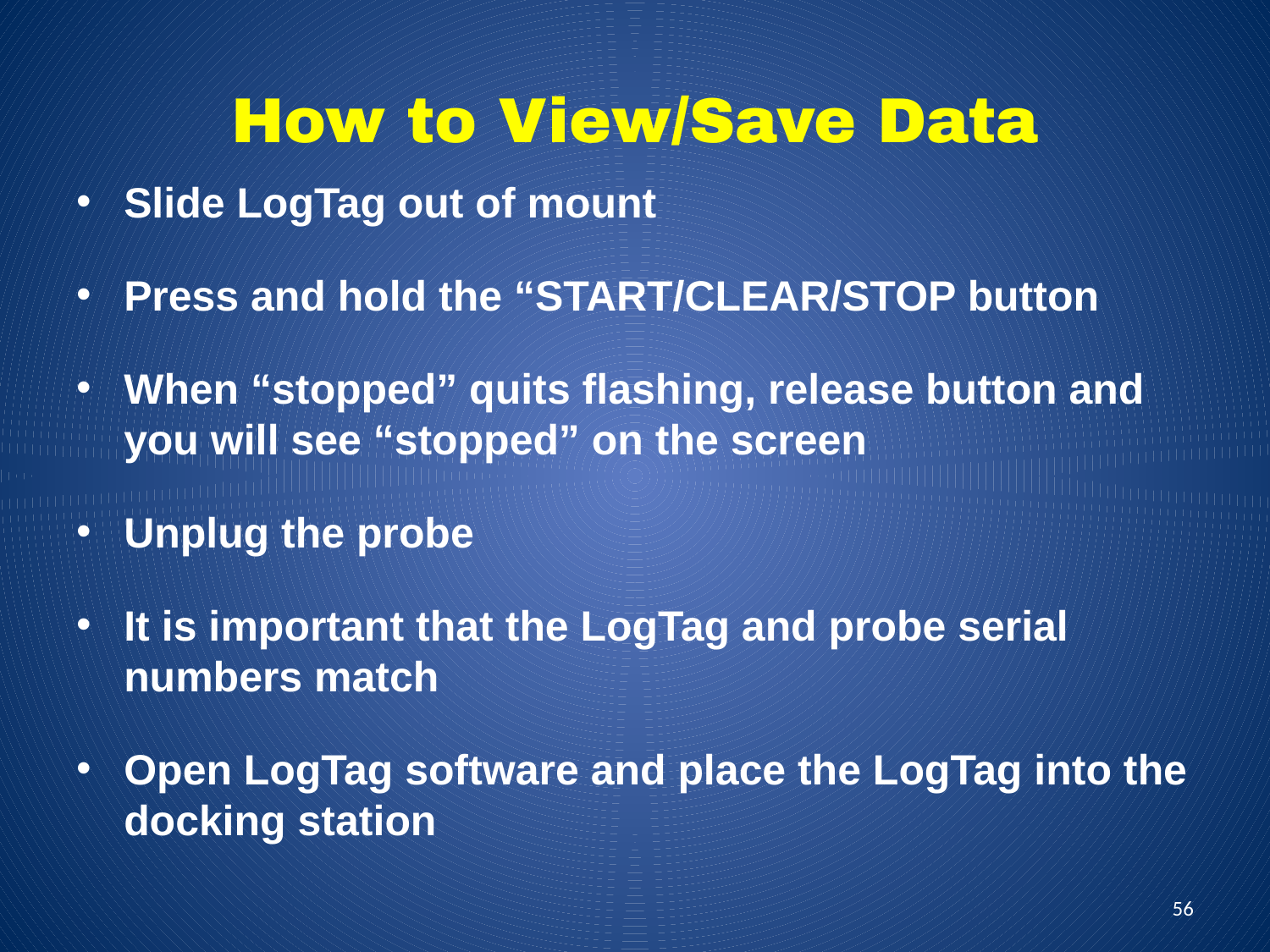

# How to View/Save Data
Slide LogTag out of mount
Press and hold the “START/CLEAR/STOP button
When “stopped” quits flashing, release button and you will see “stopped” on the screen
Unplug the probe
It is important that the LogTag and probe serial numbers match
Open LogTag software and place the LogTag into the docking station
56